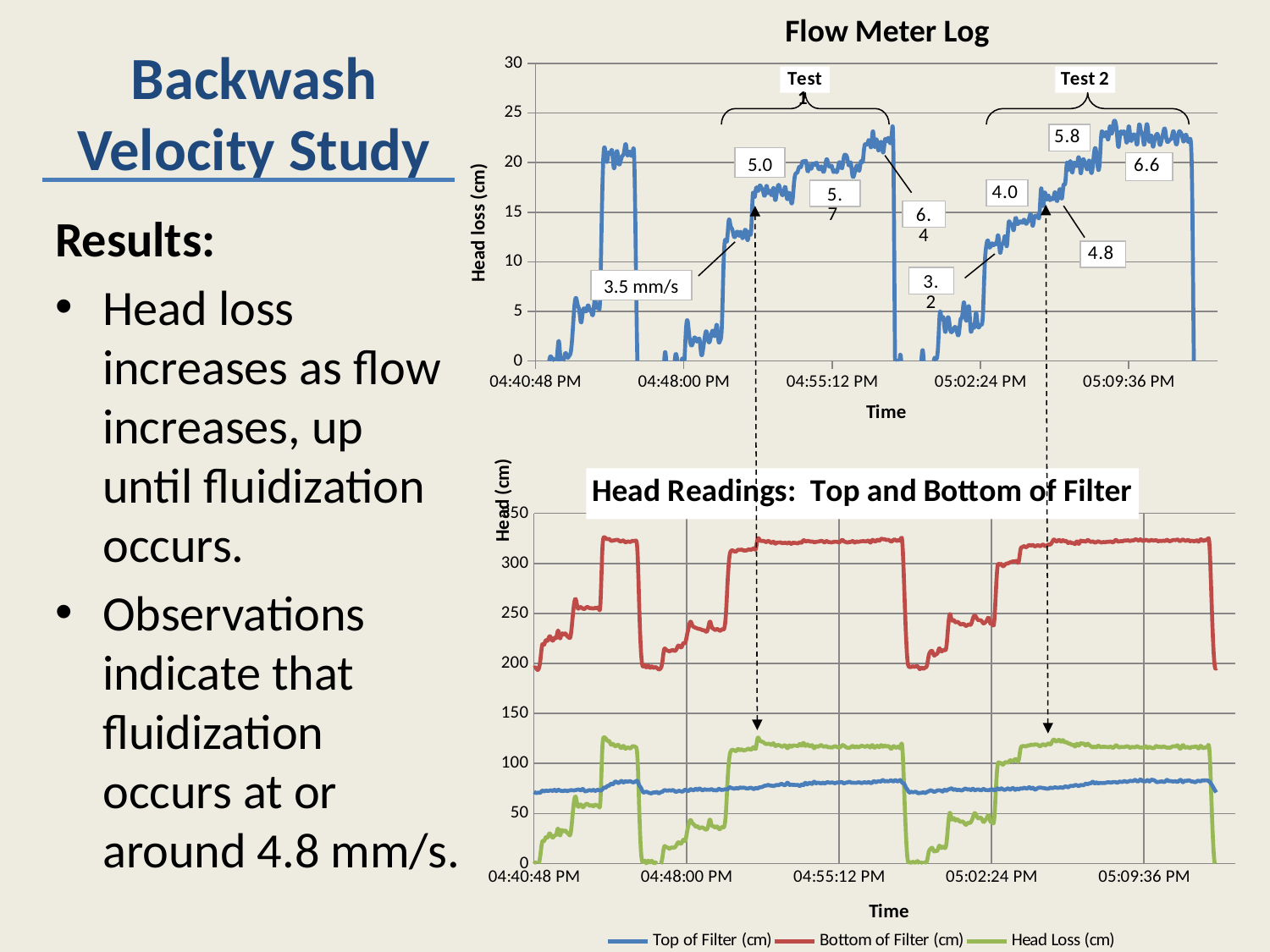

### Chart: Flow Meter Log

| Category | Flow Meter (cm) |
|---|---|
5.0

3.5 mm/s

### Chart: Head Readings:  Top and Bottom of Filter

| Category | Top of Filter (cm) | Bottom of Filter (cm) |  |
|---|---|---|---|
Backwash Velocity Study
Results:
Head loss increases as flow increases, up until fluidization occurs.
Observations indicate that fluidization occurs at or around 4.8 mm/s.